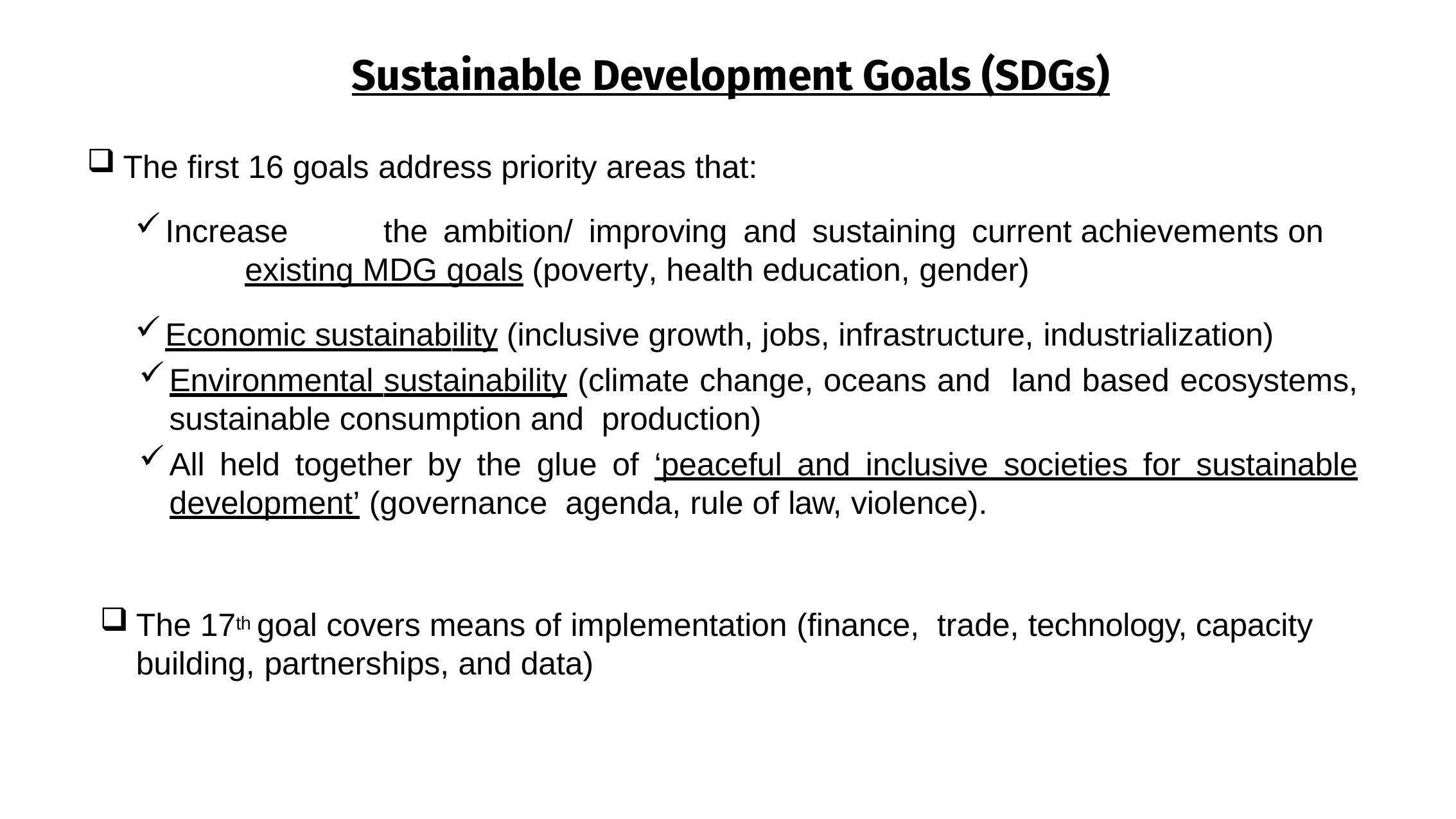

# Sustainable Development Goals (SDGs)
The first 16 goals address priority areas that:
Increase	the	ambition/	improving	and	sustaining	current achievements on	existing MDG goals (poverty, health education, gender)
Economic sustainability (inclusive growth, jobs, infrastructure, industrialization)
Environmental sustainability (climate change, oceans and  land based ecosystems, sustainable consumption and  production)
All held together by the glue of ‘peaceful and inclusive societies for sustainable development’ (governance  agenda, rule of law, violence).

The 17th goal covers means of implementation (finance,  trade, technology,	capacity building, partnerships, and data)